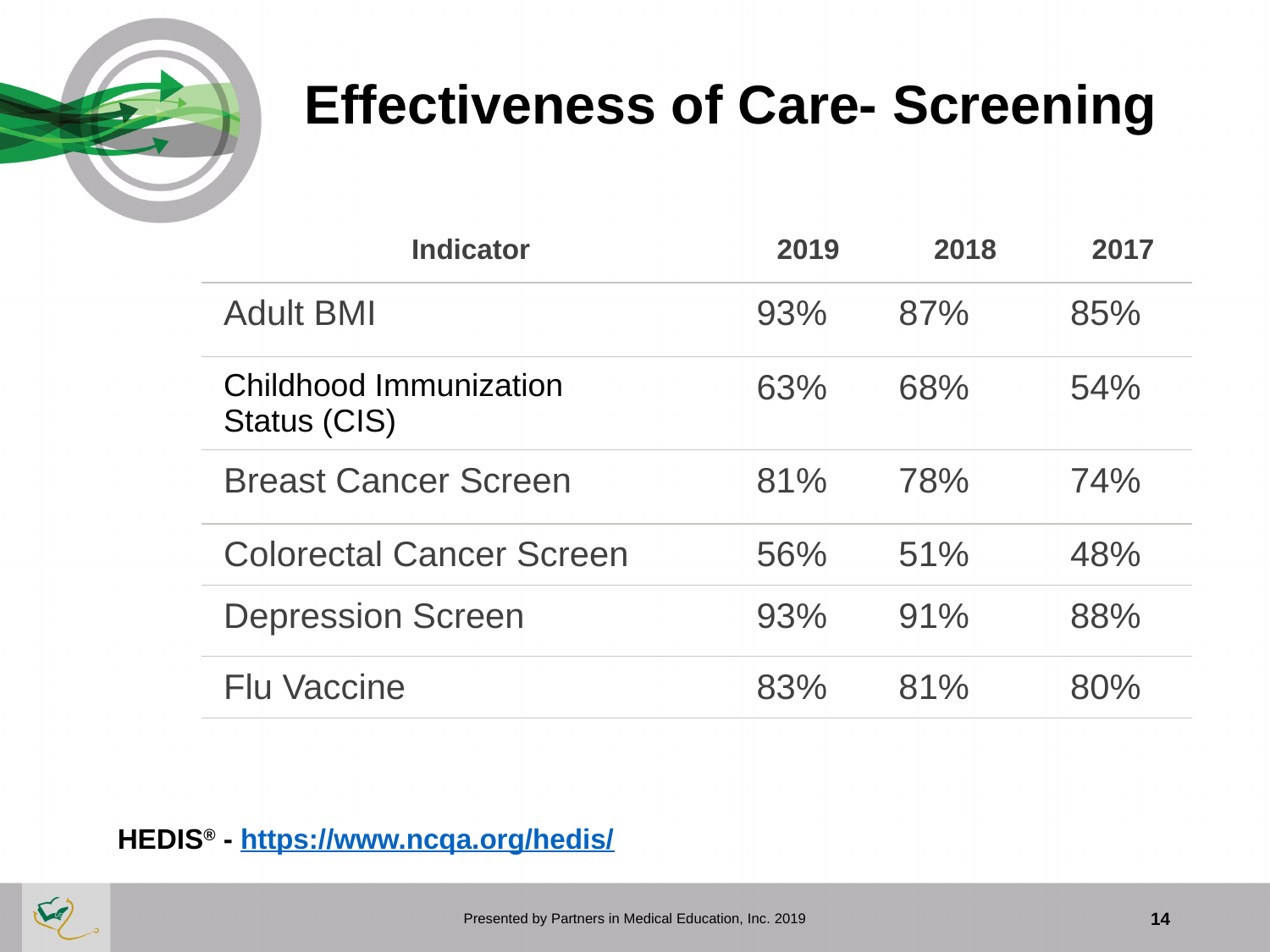

# Effectiveness of Care- Screening
| Indicator | 2019 | 2018 | 2017 |
| --- | --- | --- | --- |
| Adult BMI | 93% | 87% | 85% |
| Childhood Immunization Status (CIS) | 63% | 68% | 54% |
| Breast Cancer Screen | 81% | 78% | 74% |
| Colorectal Cancer Screen | 56% | 51% | 48% |
| Depression Screen | 93% | 91% | 88% |
| Flu Vaccine | 83% | 81% | 80% |
HEDIS® - https://www.ncqa.org/hedis/

Presented by Partners in Medical Education, Inc. 2019
14